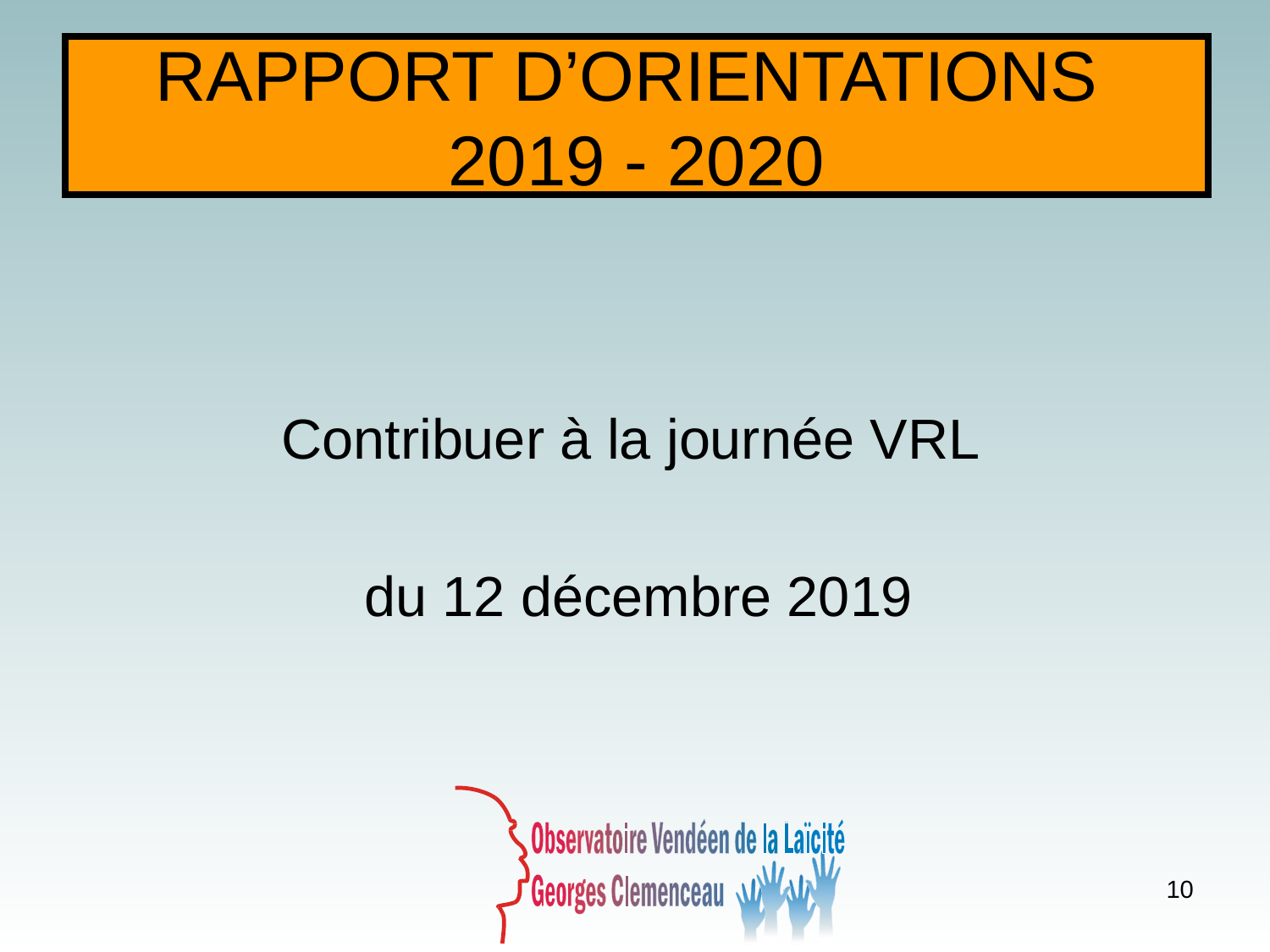

# RAPPORT D’ORIENTATIONS 2019 - 2020

Contribuer à la journée VRL

 du 12 décembre 2019

10